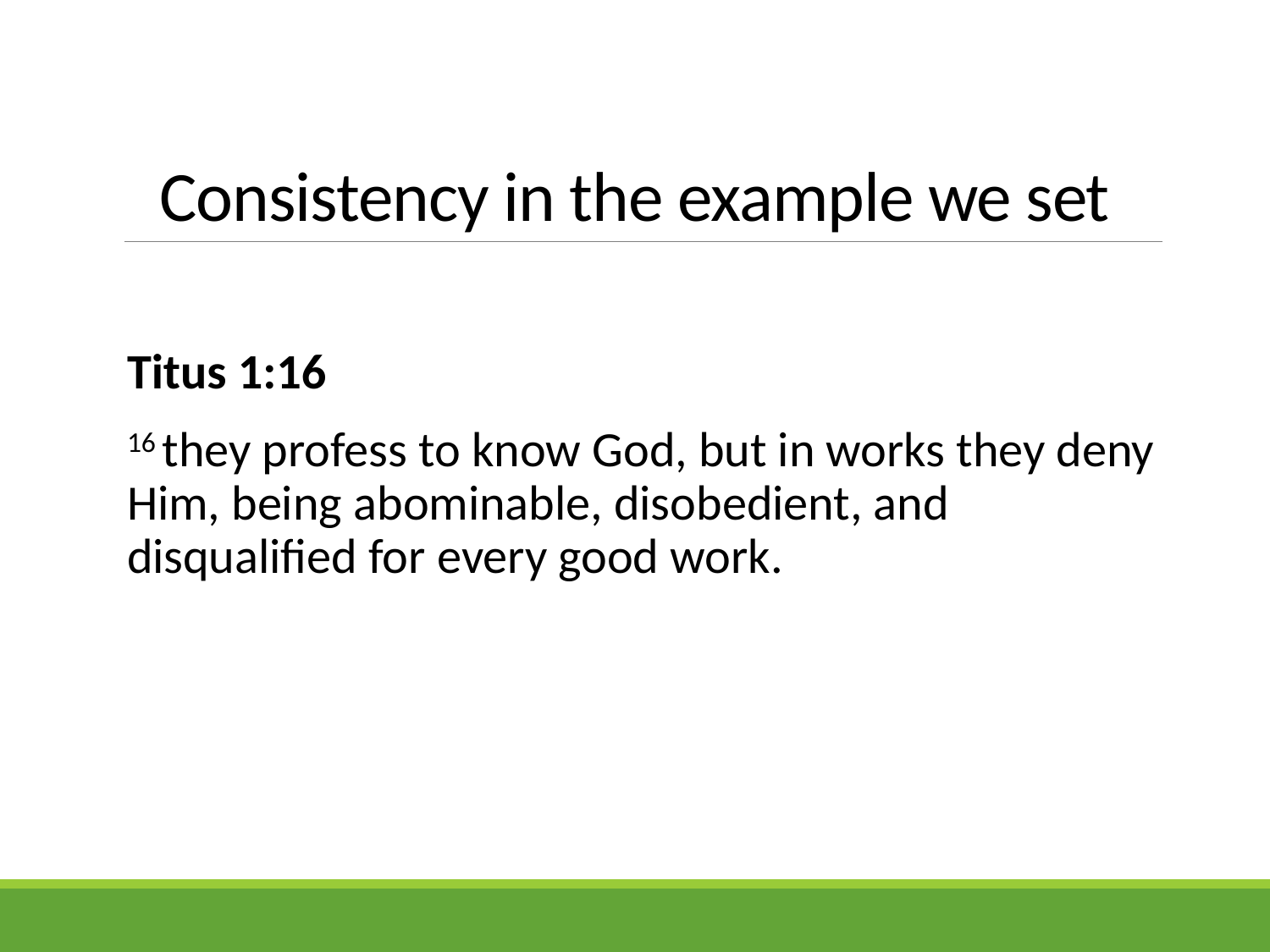

# Consistency in the example we set

Titus 1:16
16 they profess to know God, but in works they deny Him, being abominable, disobedient, and disqualified for every good work.